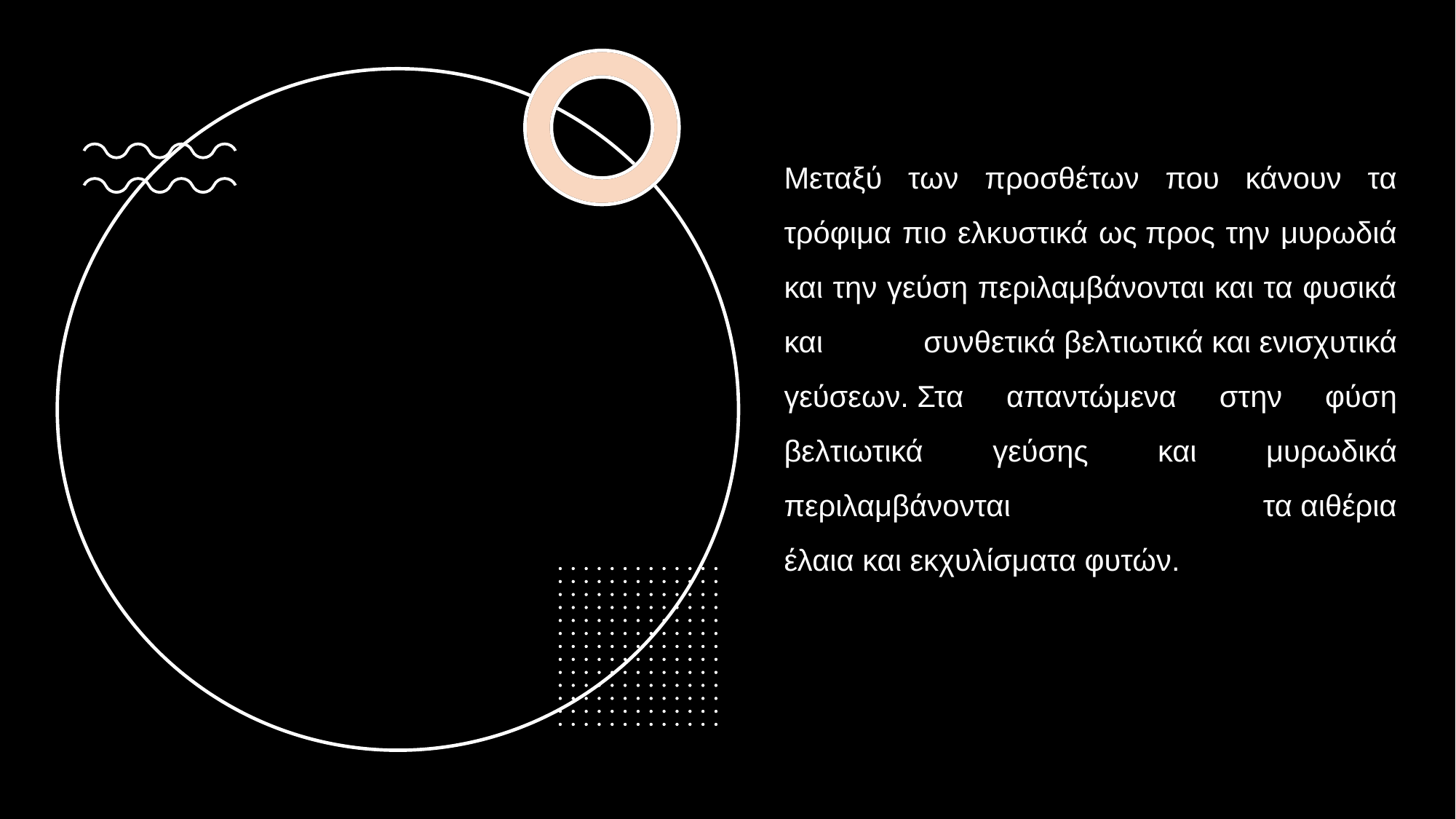

Μεταξύ των προσθέτων που κάνουν τα τρόφιμα πιο ελκυστικά ως προς την μυρωδιά και την γεύση περιλαμβάνονται και τα φυσικά και συνθετικά βελτιωτικά και ενισχυτικά γεύσεων. Στα απαντώμενα στην φύση βελτιωτικά γεύσης και μυρωδικά περιλαμβάνονται τα αιθέρια έλαια και εκχυλίσματα φυτών.